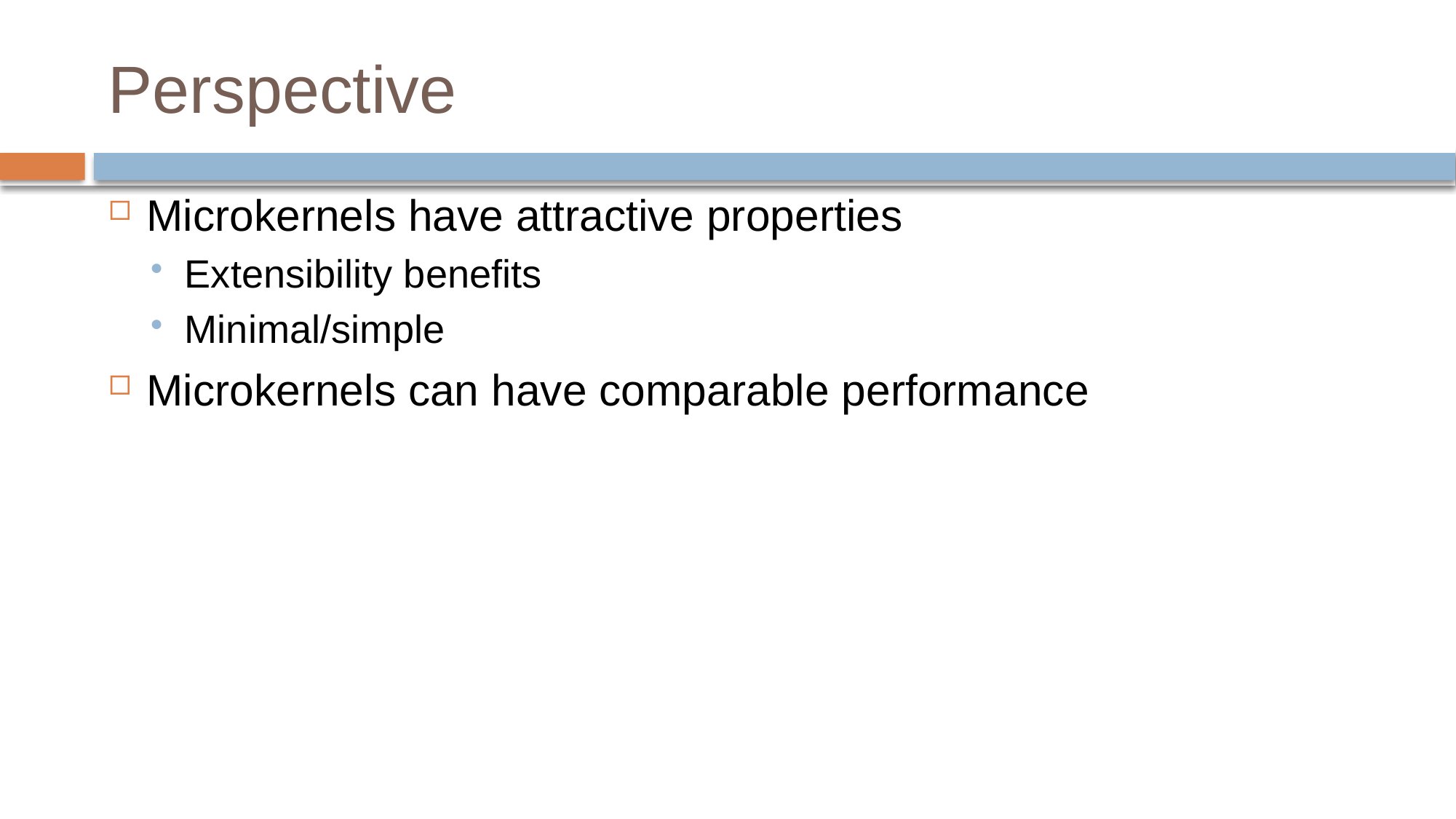

# Perspective
Microkernels have attractive properties
Extensibility benefits
Minimal/simple
Microkernels can have comparable performance